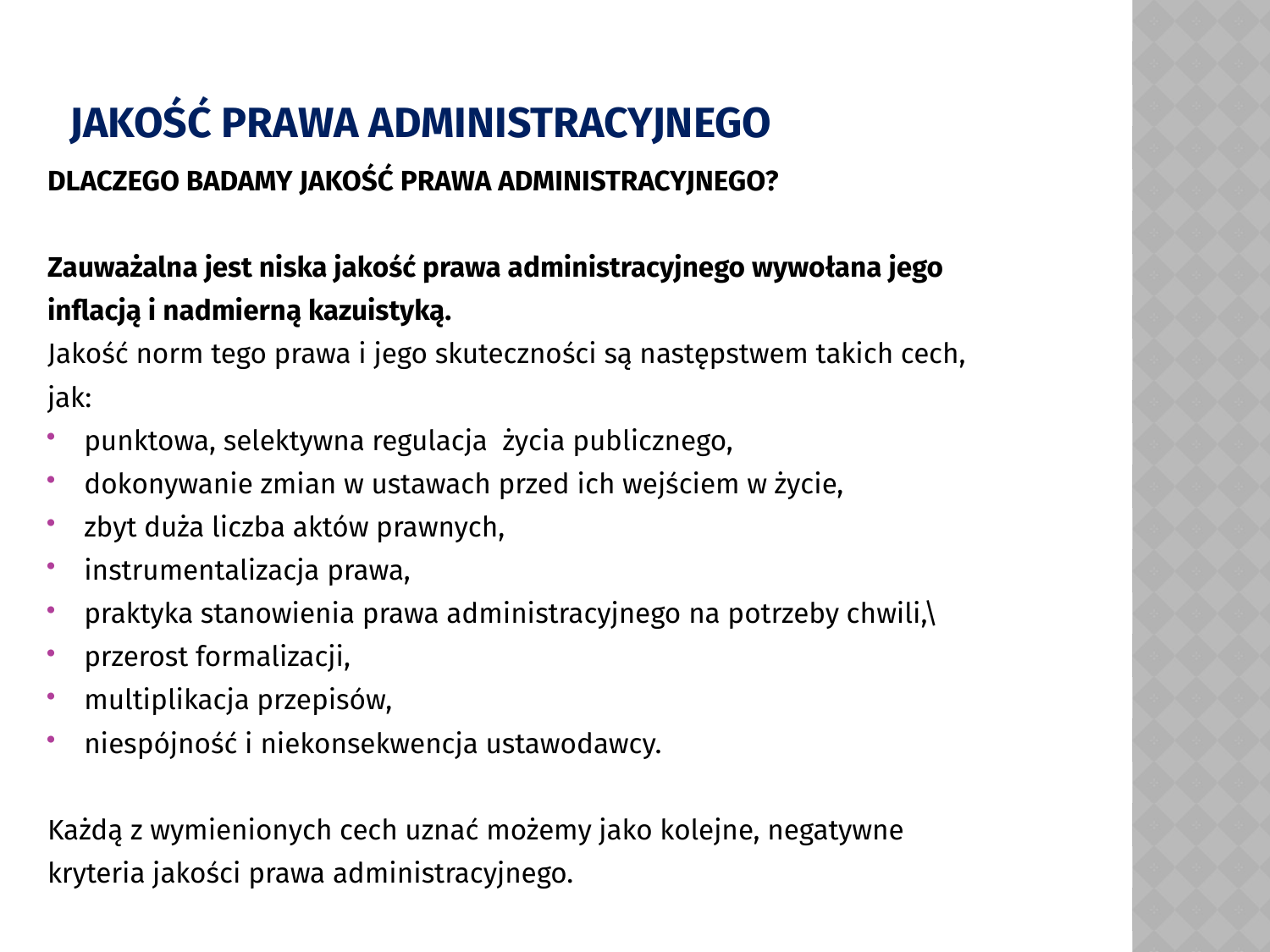

# JAKOŚĆ PRAWA ADMINISTRACYJNEGO
DLACZEGO BADAMY JAKOŚĆ PRAWA ADMINISTRACYJNEGO?

Zauważalna jest niska jakość prawa administracyjnego wywołana jego
inflacją i nadmierną kazuistyką.
Jakość norm tego prawa i jego skuteczności są następstwem takich cech,
jak:
punktowa, selektywna regulacja  życia publicznego,
dokonywanie zmian w ustawach przed ich wejściem w życie,
zbyt duża liczba aktów prawnych,
instrumentalizacja prawa,
praktyka stanowienia prawa administracyjnego na potrzeby chwili,\
przerost formalizacji,
multiplikacja przepisów,
niespójność i niekonsekwencja ustawodawcy.

Każdą z wymienionych cech uznać możemy jako kolejne, negatywne
kryteria jakości prawa administracyjnego.